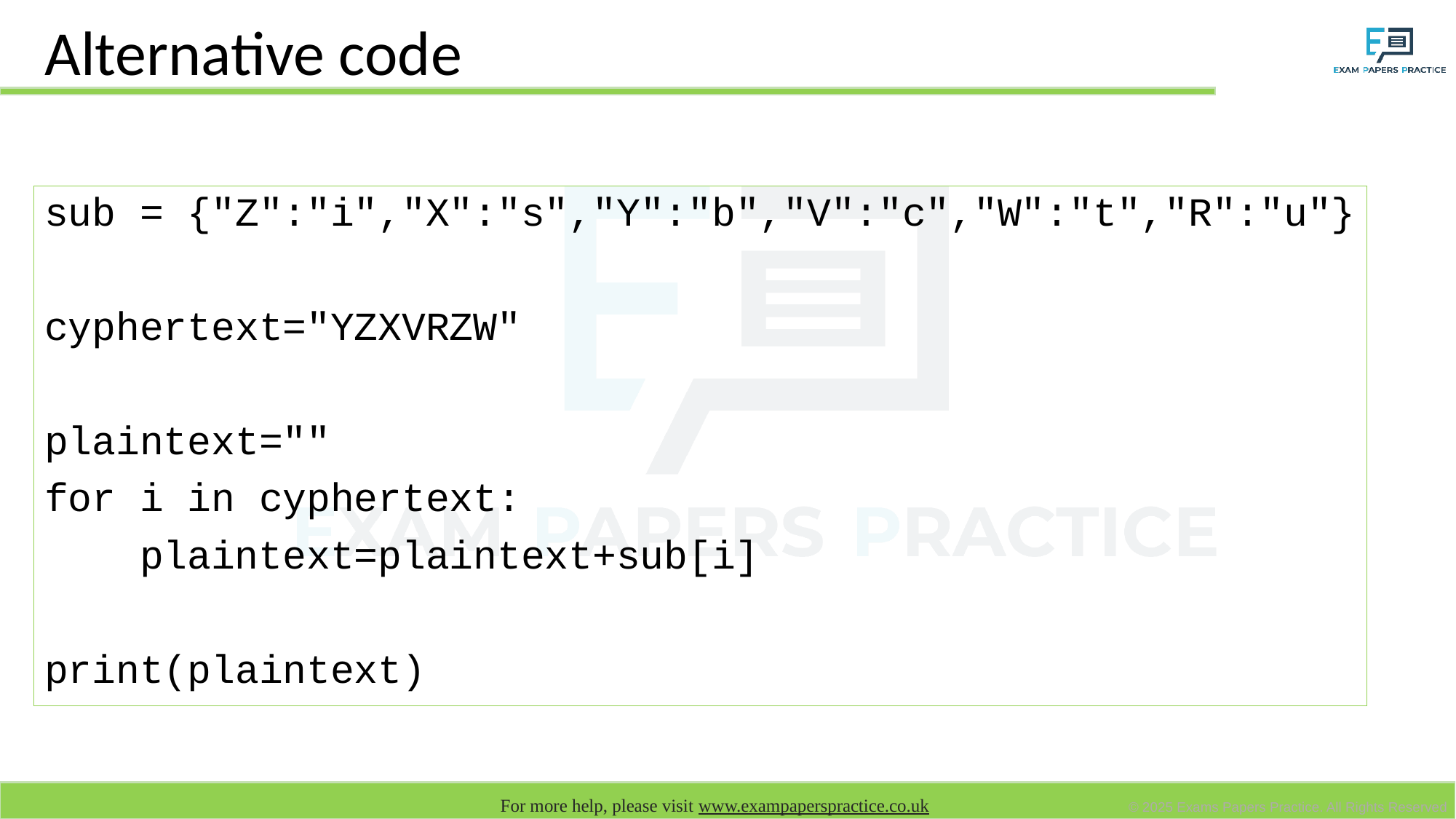

# Alternative code
sub = {"Z":"i","X":"s","Y":"b","V":"c","W":"t","R":"u"}

cyphertext="YZXVRZW"

plaintext=""
for i in cyphertext:
    plaintext=plaintext+sub[i]

print(plaintext)